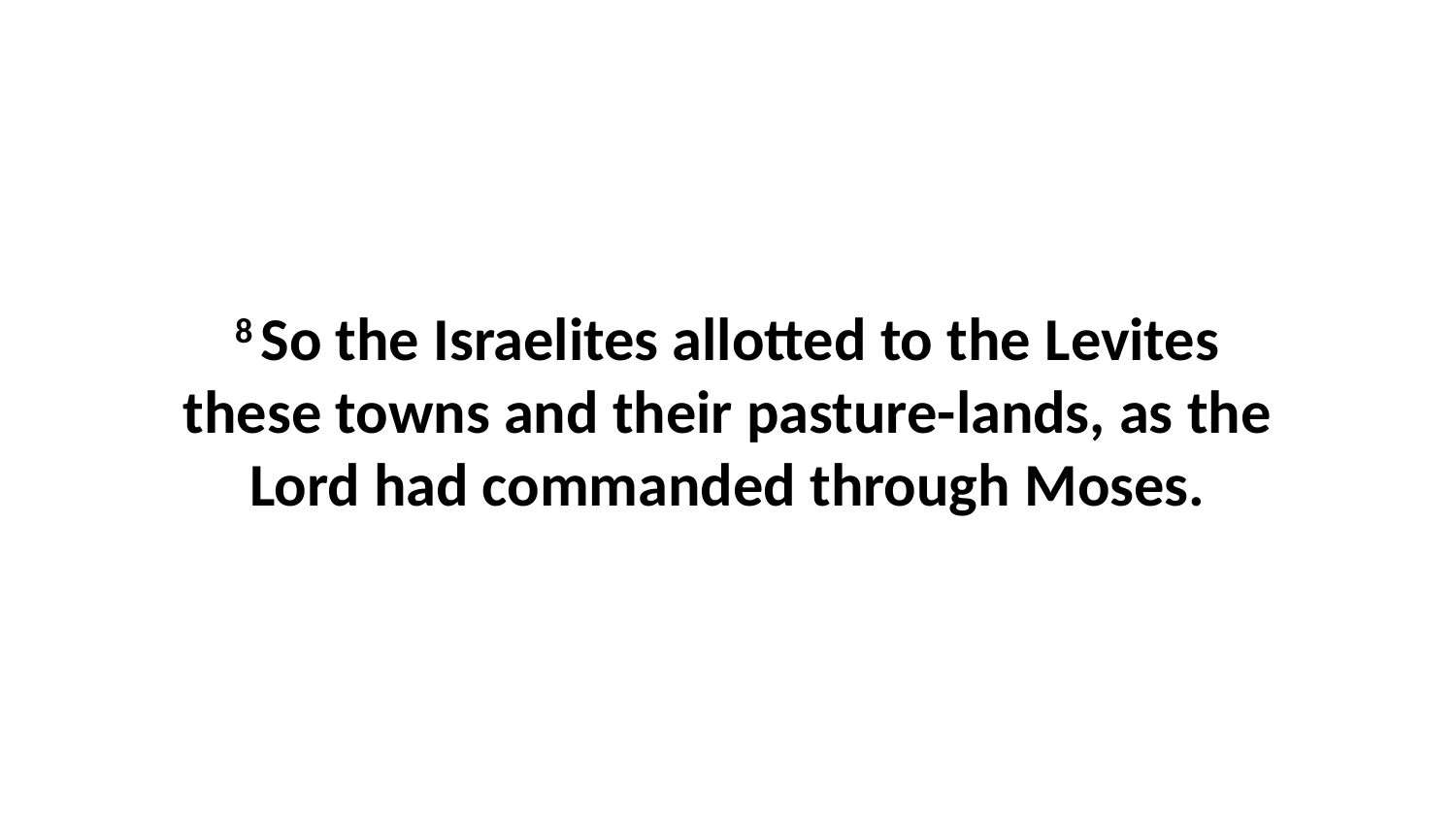

8 So the Israelites allotted to the Levites these towns and their pasture-lands, as the Lord had commanded through Moses.